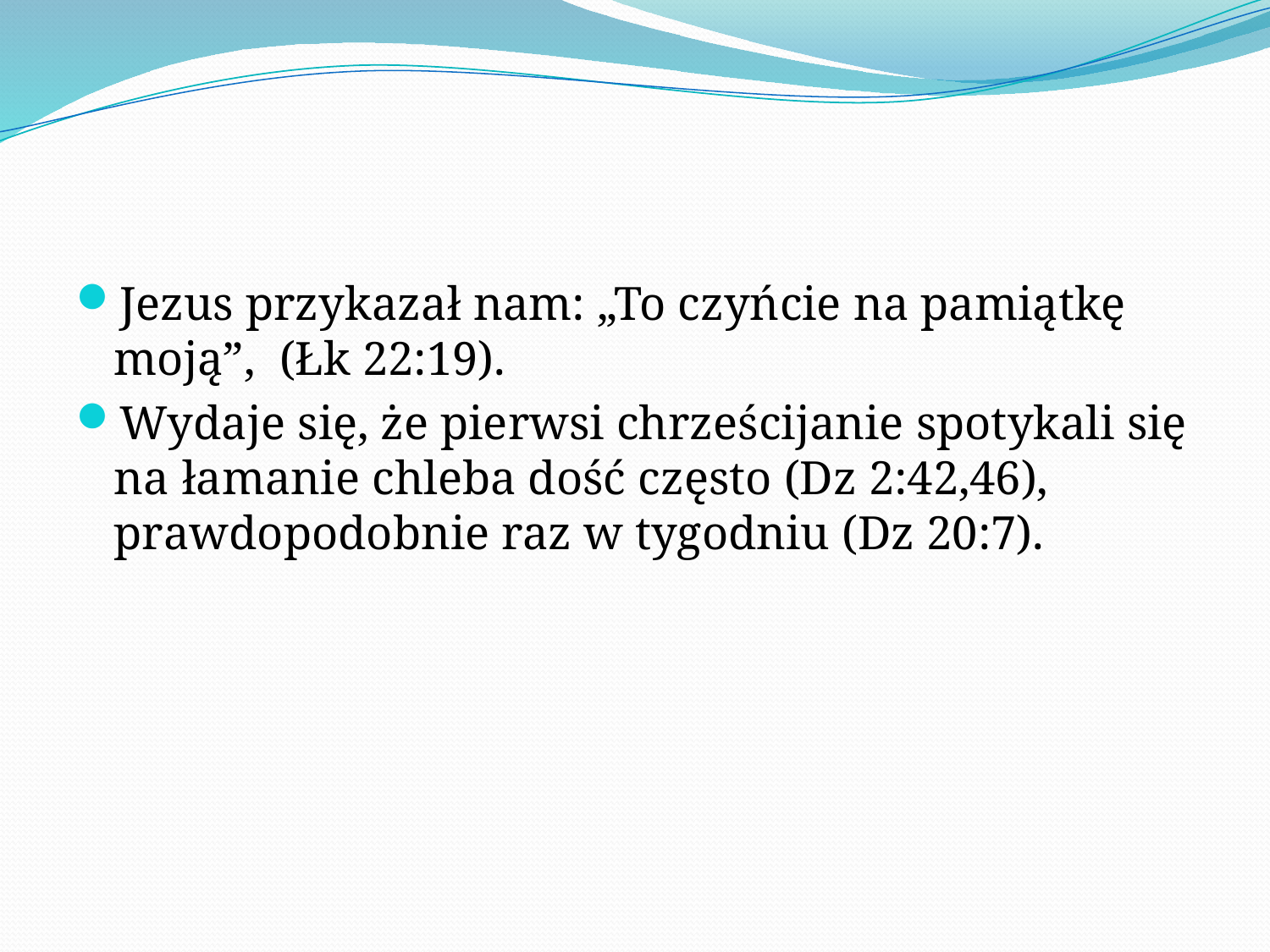

#
Jezus przykazał nam: „To czyńcie na pamiątkę moją”,  (Łk 22:19).
Wydaje się, że pierwsi chrześcijanie spotykali się na łamanie chleba dość często (Dz 2:42,46), prawdopodobnie raz w tygodniu (Dz 20:7).